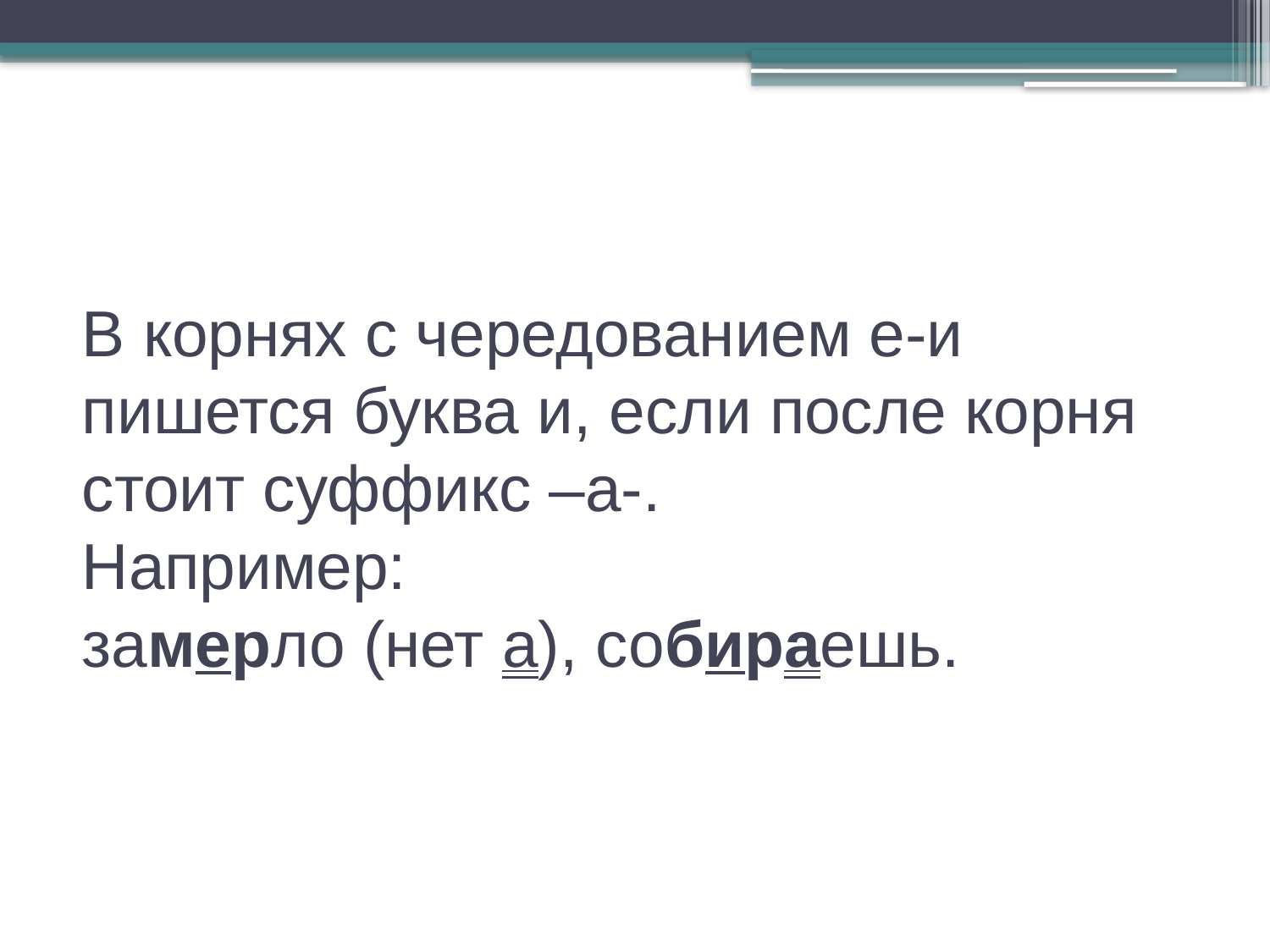

# В корнях с чередованием е-и  пишется буква и, если после корня стоит суффикс –а-. Например: замерло (нет а), собираешь.